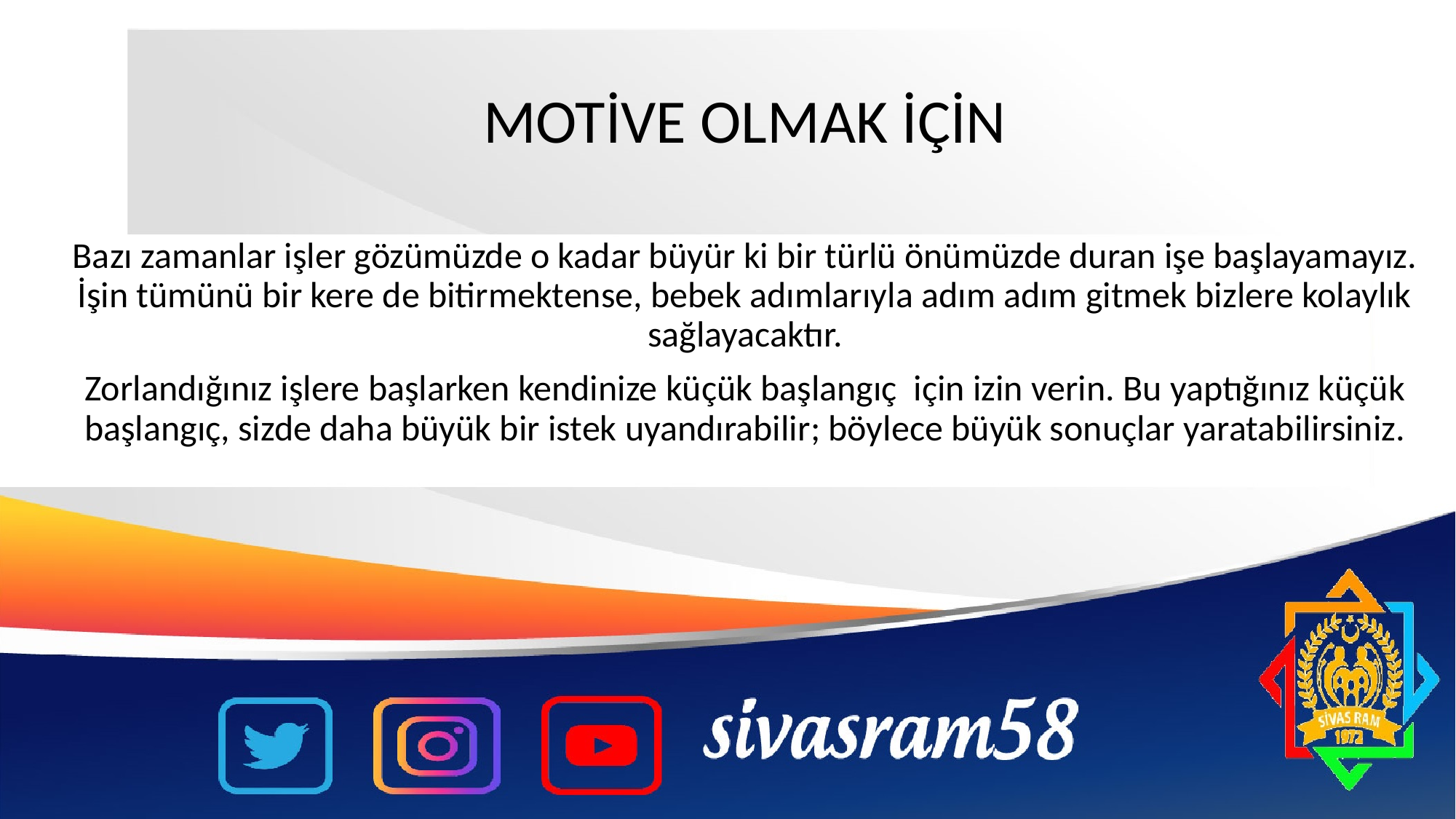

MOTİVE OLMAK İÇİN
Bazı zamanlar işler gözümüzde o kadar büyür ki bir türlü önümüzde duran işe başlayamayız. İşin tümünü bir kere de bitirmektense, bebek adımlarıyla adım adım gitmek bizlere kolaylık sağlayacaktır.
Zorlandığınız işlere başlarken kendinize küçük başlangıç  için izin verin. Bu yaptığınız küçük başlangıç, sizde daha büyük bir istek uyandırabilir; böylece büyük sonuçlar yaratabilirsiniz.